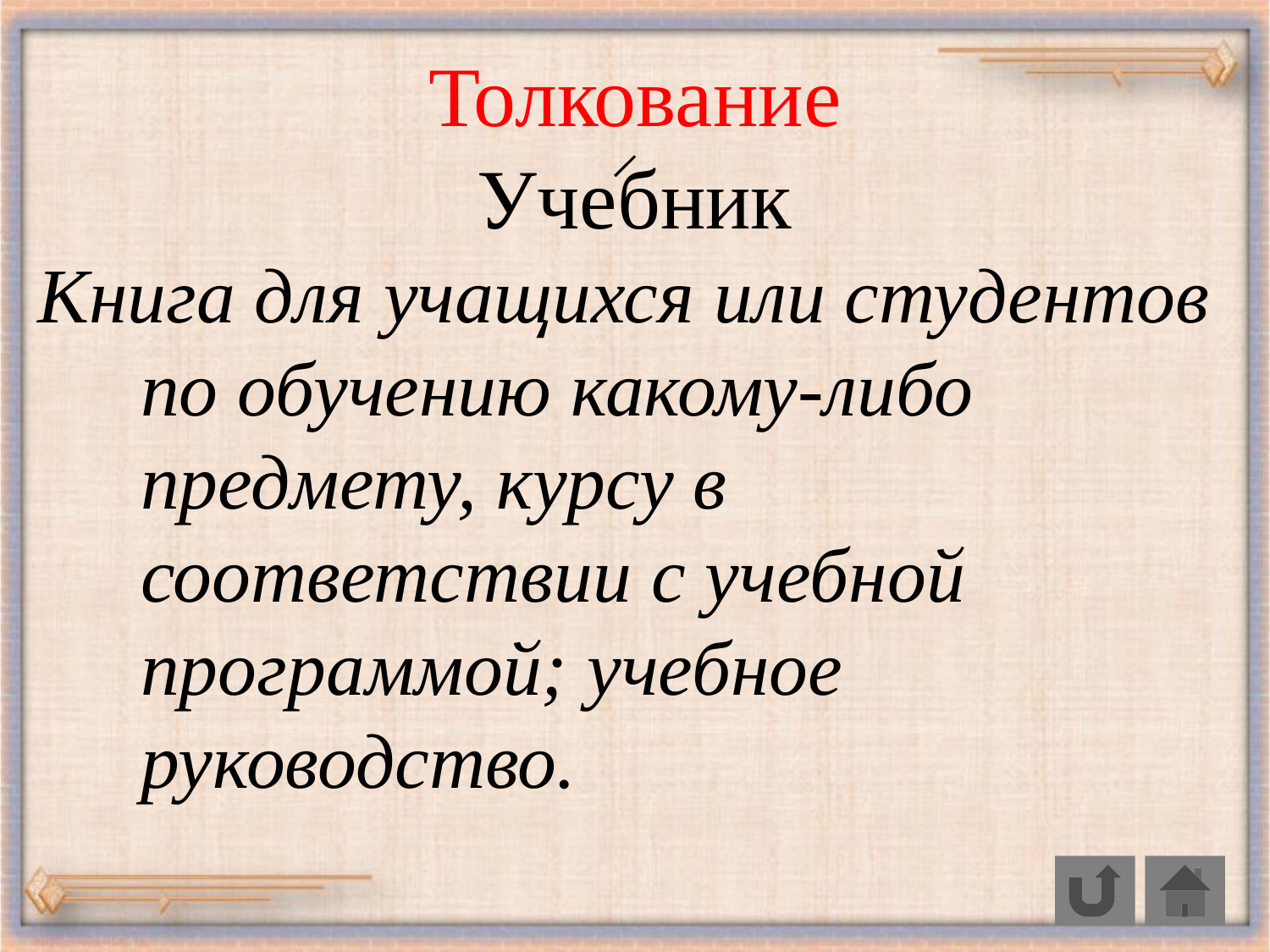

Толкование
Учебник
Книга для учащихся или студентов по обучению какому-либо предмету, курсу в соответствии с учебной программой; учебное руководство.